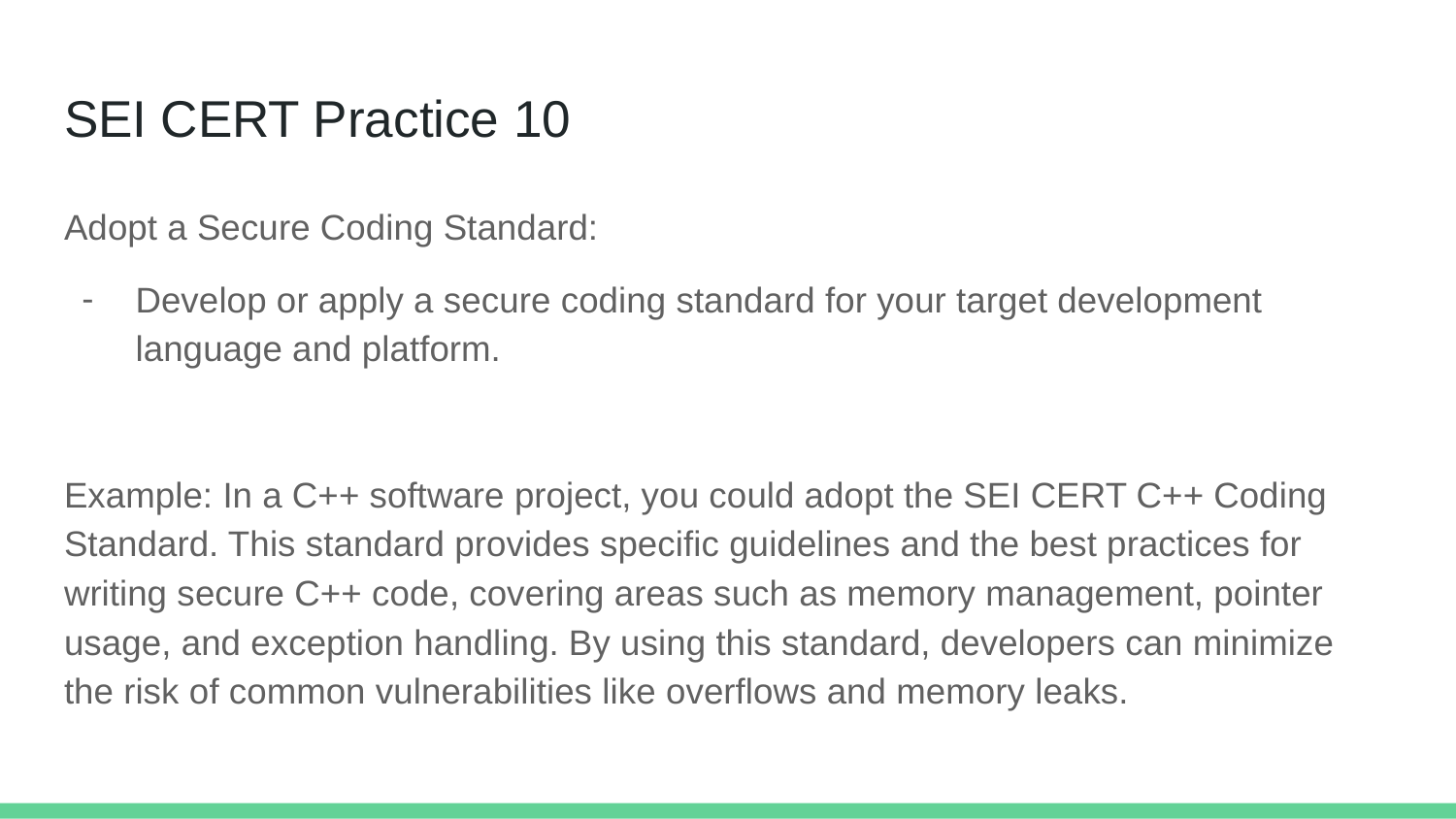

# SEI CERT Practice 10
Adopt a Secure Coding Standard:
Develop or apply a secure coding standard for your target development language and platform.

Example: In a C++ software project, you could adopt the SEI CERT C++ Coding Standard. This standard provides specific guidelines and the best practices for writing secure C++ code, covering areas such as memory management, pointer usage, and exception handling. By using this standard, developers can minimize the risk of common vulnerabilities like overflows and memory leaks.